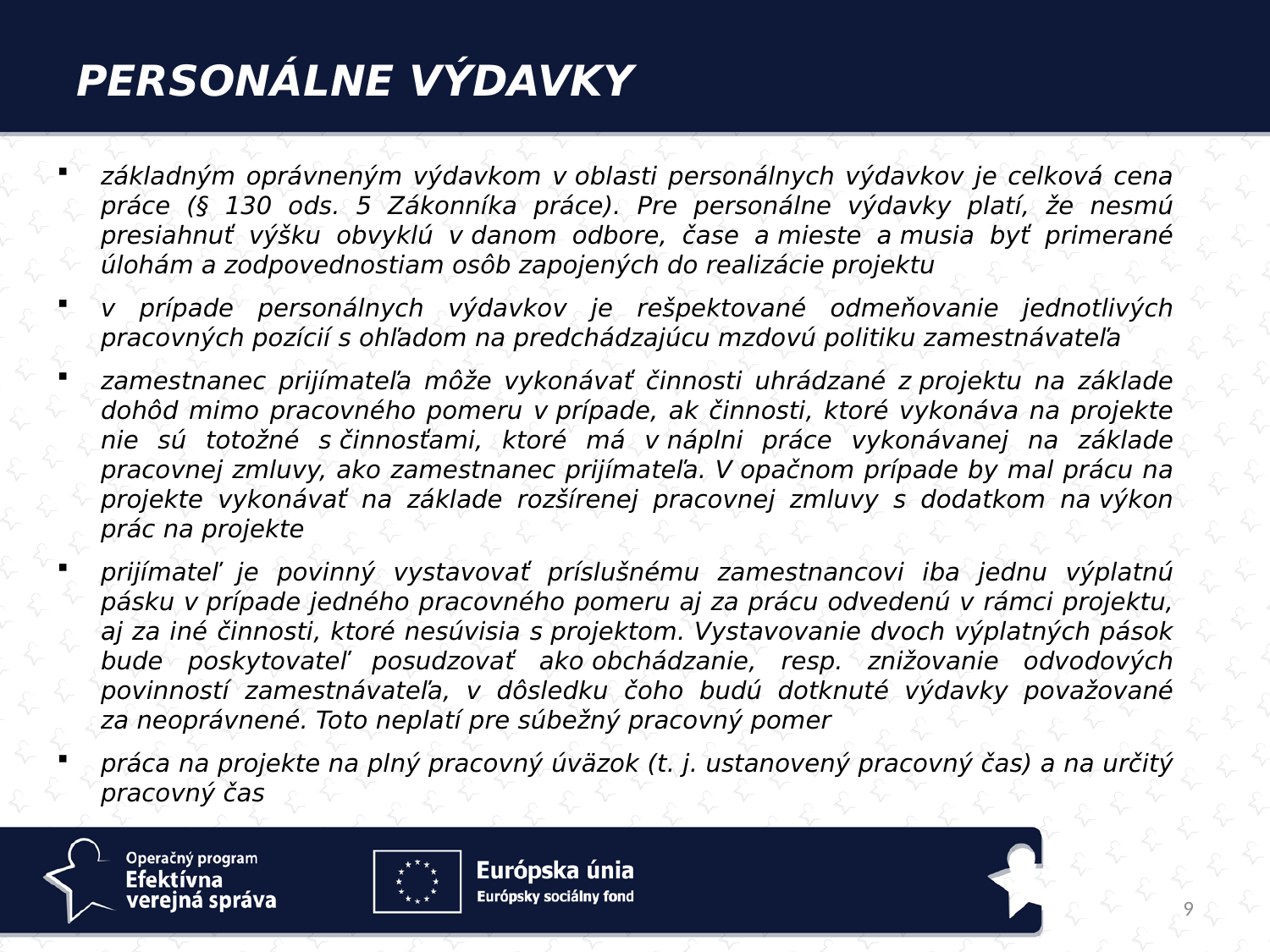

# Personálne výdavky
základným oprávneným výdavkom v oblasti personálnych výdavkov je celková cena práce (§ 130 ods. 5 Zákonníka práce). Pre personálne výdavky platí, že nesmú presiahnuť výšku obvyklú v danom odbore, čase a mieste a musia byť primerané úlohám a zodpovednostiam osôb zapojených do realizácie projektu
v prípade personálnych výdavkov je rešpektované odmeňovanie jednotlivých pracovných pozícií s ohľadom na predchádzajúcu mzdovú politiku zamestnávateľa
zamestnanec prijímateľa môže vykonávať činnosti uhrádzané z projektu na základe dohôd mimo pracovného pomeru v prípade, ak činnosti, ktoré vykonáva na projekte nie sú totožné s činnosťami, ktoré má v náplni práce vykonávanej na základe pracovnej zmluvy, ako zamestnanec prijímateľa. V opačnom prípade by mal prácu na projekte vykonávať na základe rozšírenej pracovnej zmluvy s dodatkom na výkon prác na projekte
prijímateľ je povinný vystavovať príslušnému zamestnancovi iba jednu výplatnú pásku v prípade jedného pracovného pomeru aj za prácu odvedenú v rámci projektu, aj za iné činnosti, ktoré nesúvisia s projektom. Vystavovanie dvoch výplatných pások bude poskytovateľ posudzovať ako obchádzanie, resp. znižovanie odvodových povinností zamestnávateľa, v dôsledku čoho budú dotknuté výdavky považované za neoprávnené. Toto neplatí pre súbežný pracovný pomer
práca na projekte na plný pracovný úväzok (t. j. ustanovený pracovný čas) a na určitý pracovný čas

9